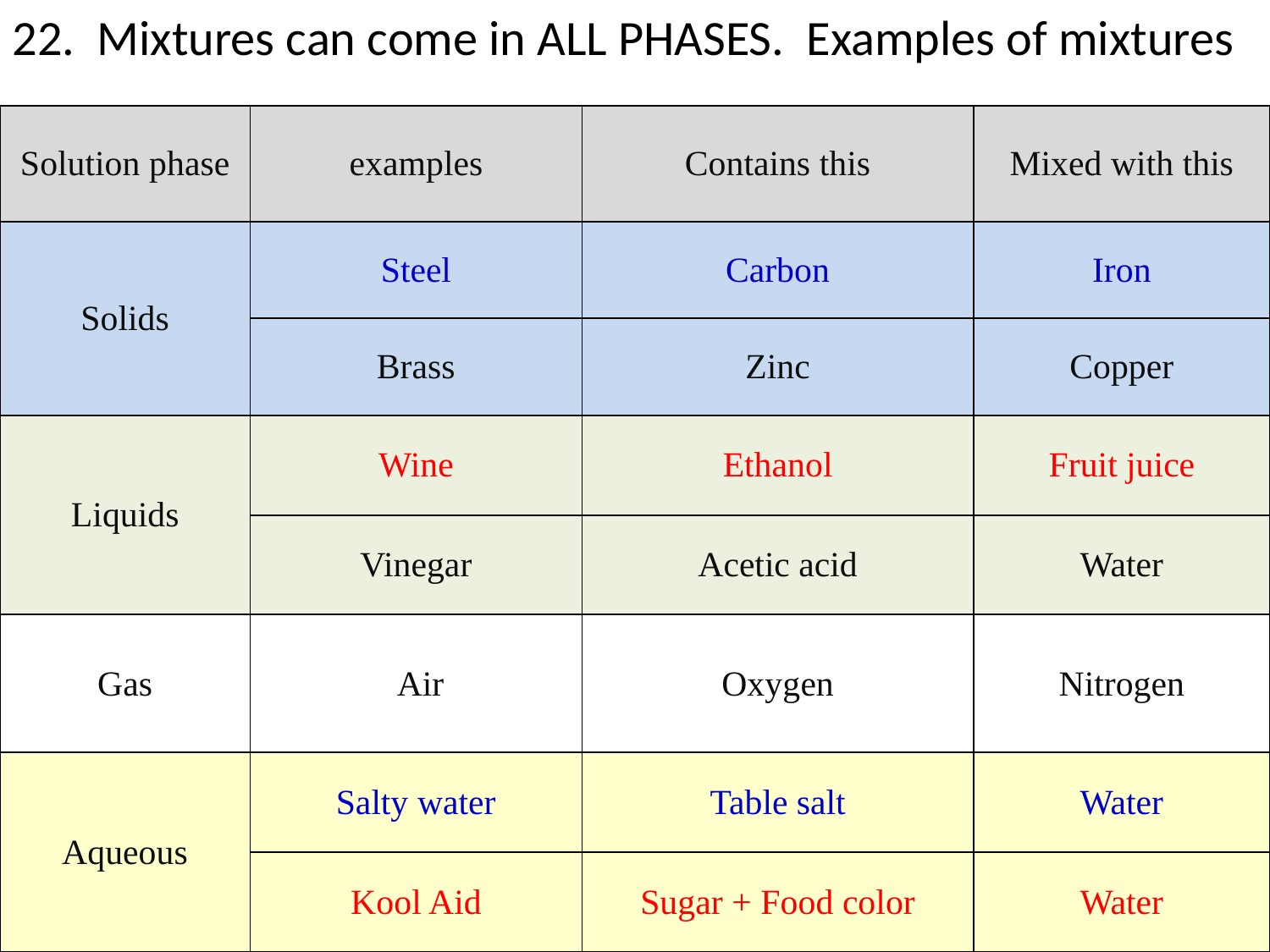

22.  Mixtures can come in ALL PHASES.  Examples of mixtures

| Solution phase | examples | Contains this | Mixed with this |
| --- | --- | --- | --- |
| Solids | Steel | Carbon | Iron |
|  | Brass | Zinc | Copper |
| Liquids | Wine | Ethanol | Fruit juice |
|  | Vinegar | Acetic acid | Water |
| Gas | Air | Oxygen | Nitrogen |
| Aqueous | Salty water | Table salt | Water |
|  | Kool Aid | Sugar + Food color | Water |